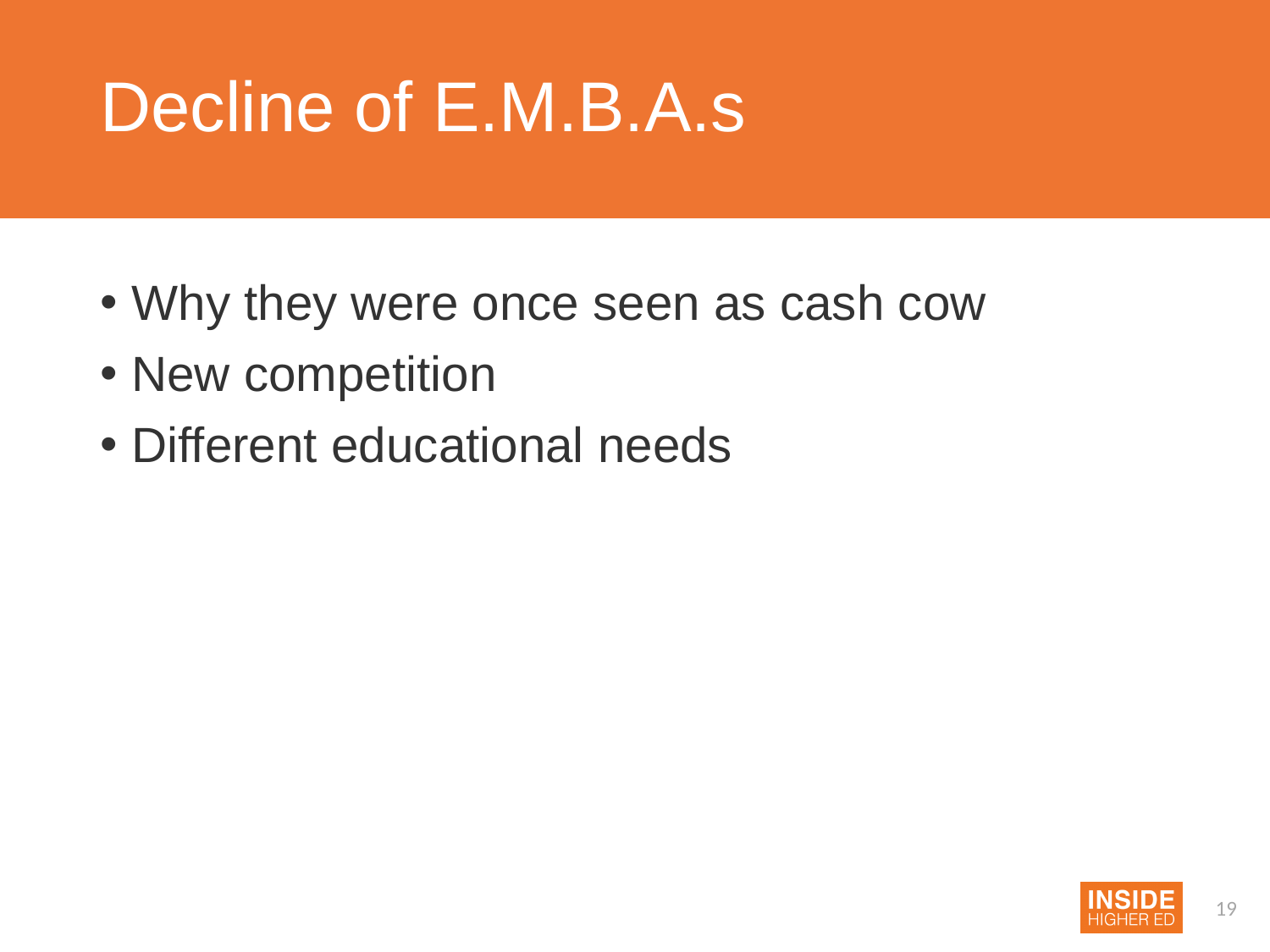

# Decline of E.M.B.A.s
Why they were once seen as cash cow
New competition
Different educational needs